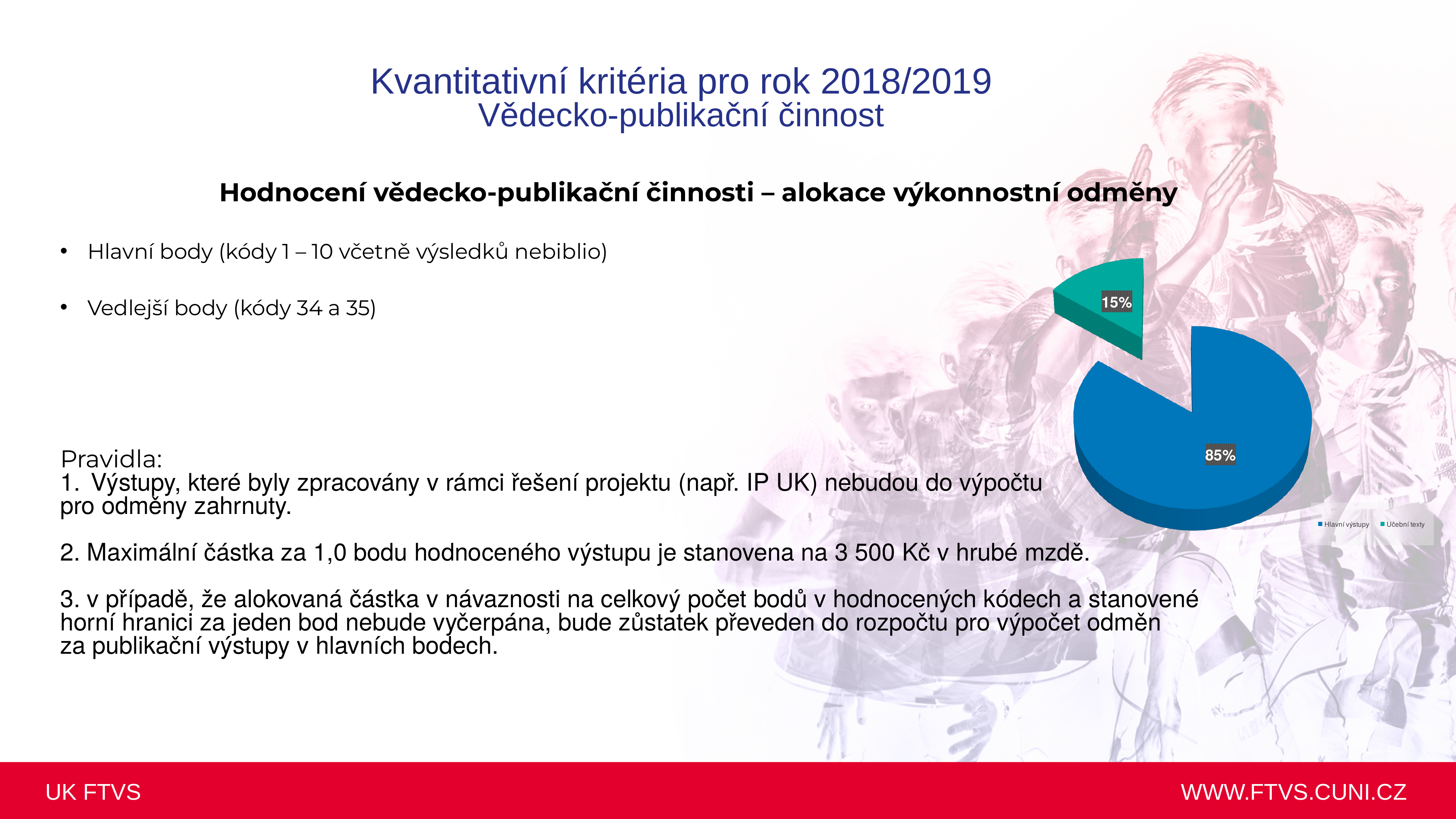

Kvantitativní kritéria pro rok 2018/2019
Vědecko-publikační činnost
Hodnocení vědecko-publikační činnosti – alokace výkonnostní odměny

Hlavní body (kódy 1 – 10 včetně výsledků nebiblio)

Vedlejší body (kódy 34 a 35)

Pravidla:
Výstupy, které byly zpracovány v rámci řešení projektu (např. IP UK) nebudou do výpočtu
pro odměny zahrnuty.

2. Maximální částka za 1,0 bodu hodnoceného výstupu je stanovena na 3 500 Kč v hrubé mzdě.

3. v případě, že alokovaná částka v návaznosti na celkový počet bodů v hodnocených kódech a stanovené
horní hranici za jeden bod nebude vyčerpána, bude zůstatek převeden do rozpočtu pro výpočet odměn
za publikační výstupy v hlavních bodech.

[unsupported chart]